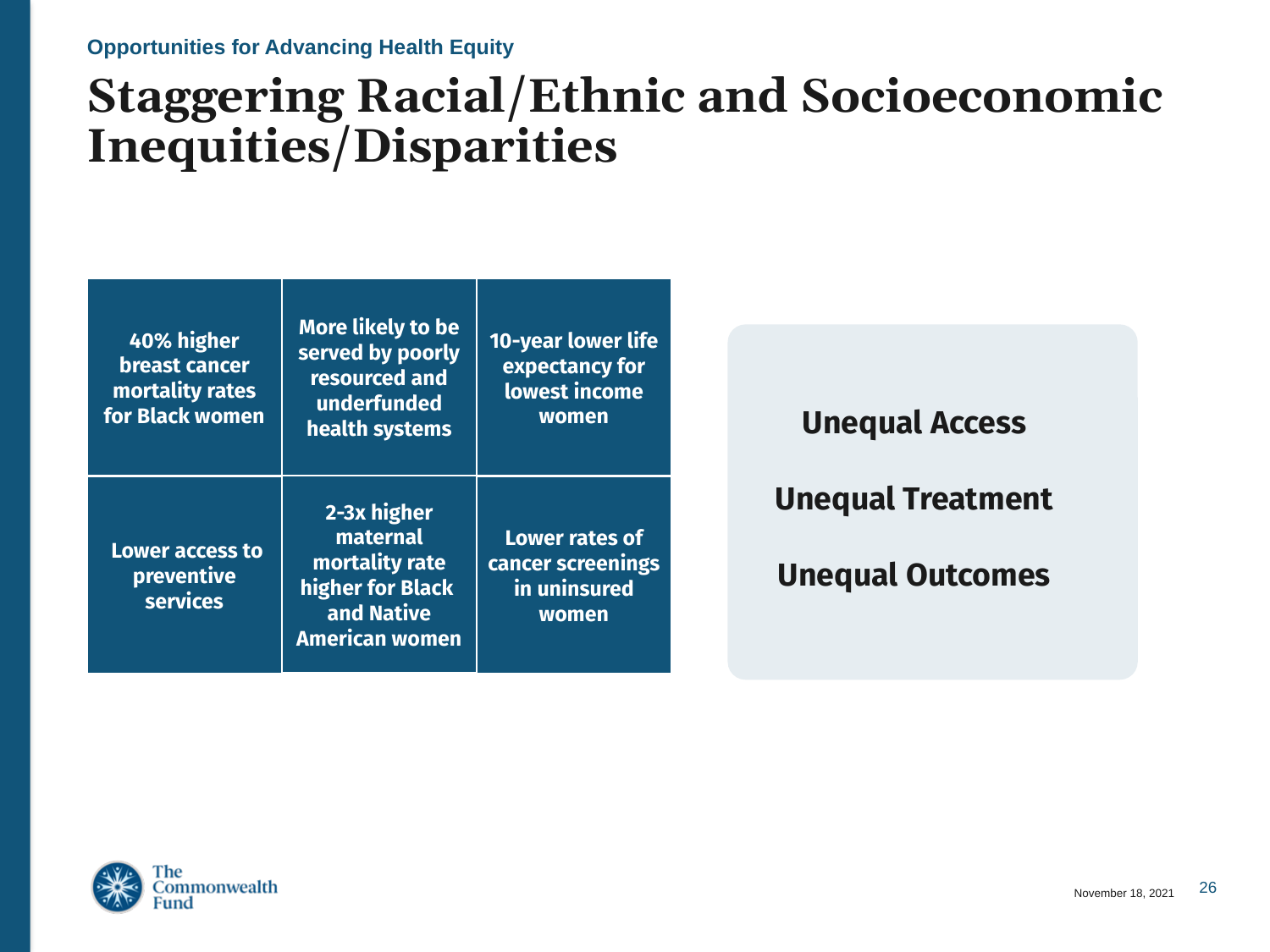

Opportunities for Advancing Health Equity
# Staggering Racial/Ethnic and Socioeconomic Inequities/Disparities
More likely to be served by poorly resourced and underfunded health systems
40% higher breast cancer mortality rates for Black women
10-year lower life expectancy for lowest income women
2-3x higher maternal mortality rate higher for Black  and Native American women
Lower rates of cancer screenings in uninsured women
 Lower access to preventive services

Unequal Access

Unequal Treatment

Unequal Outcomes
November 18, 2021